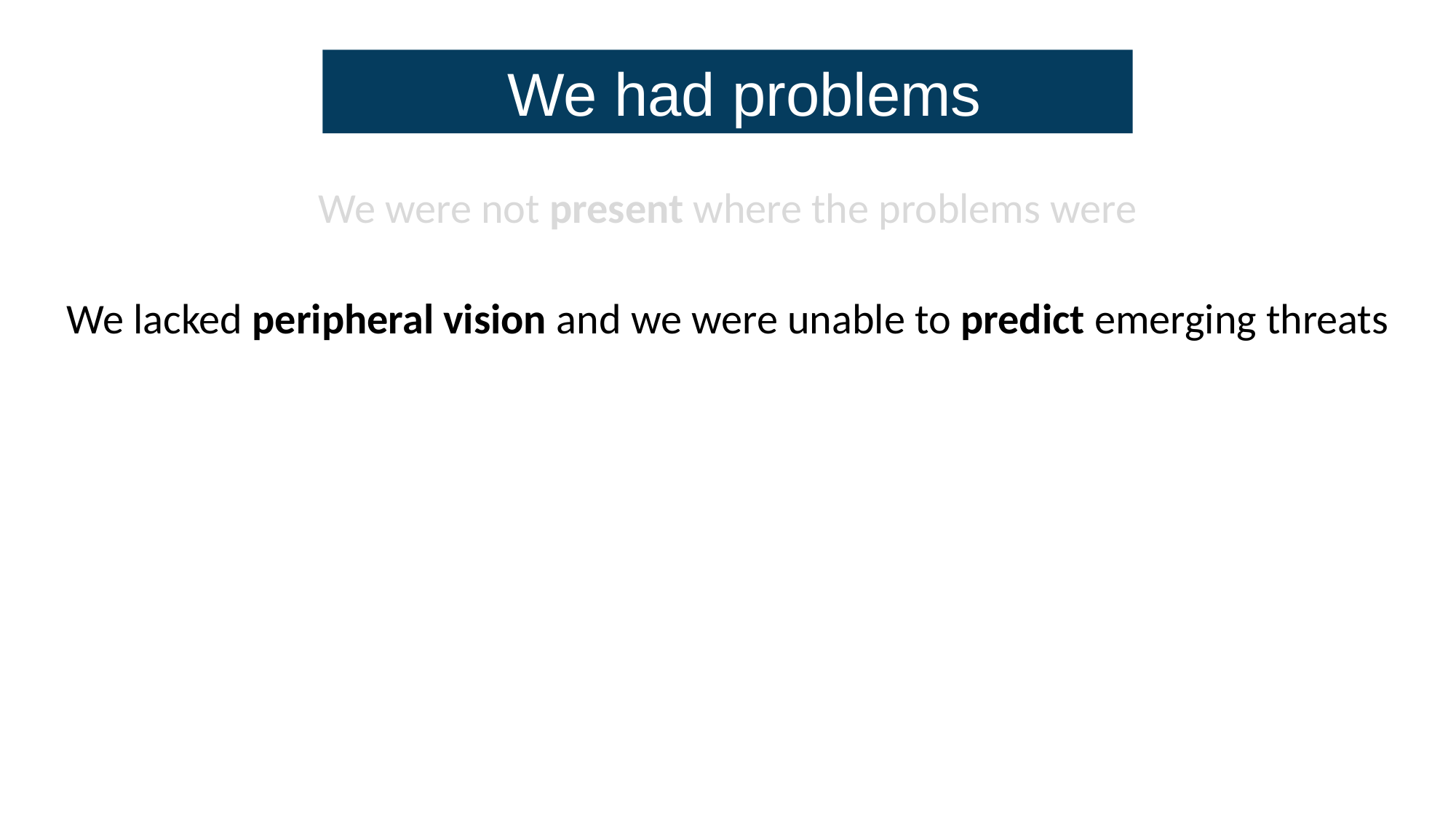

We had problems
We were not present where the problems were
We lacked peripheral vision and we were unable to predict emerging threats